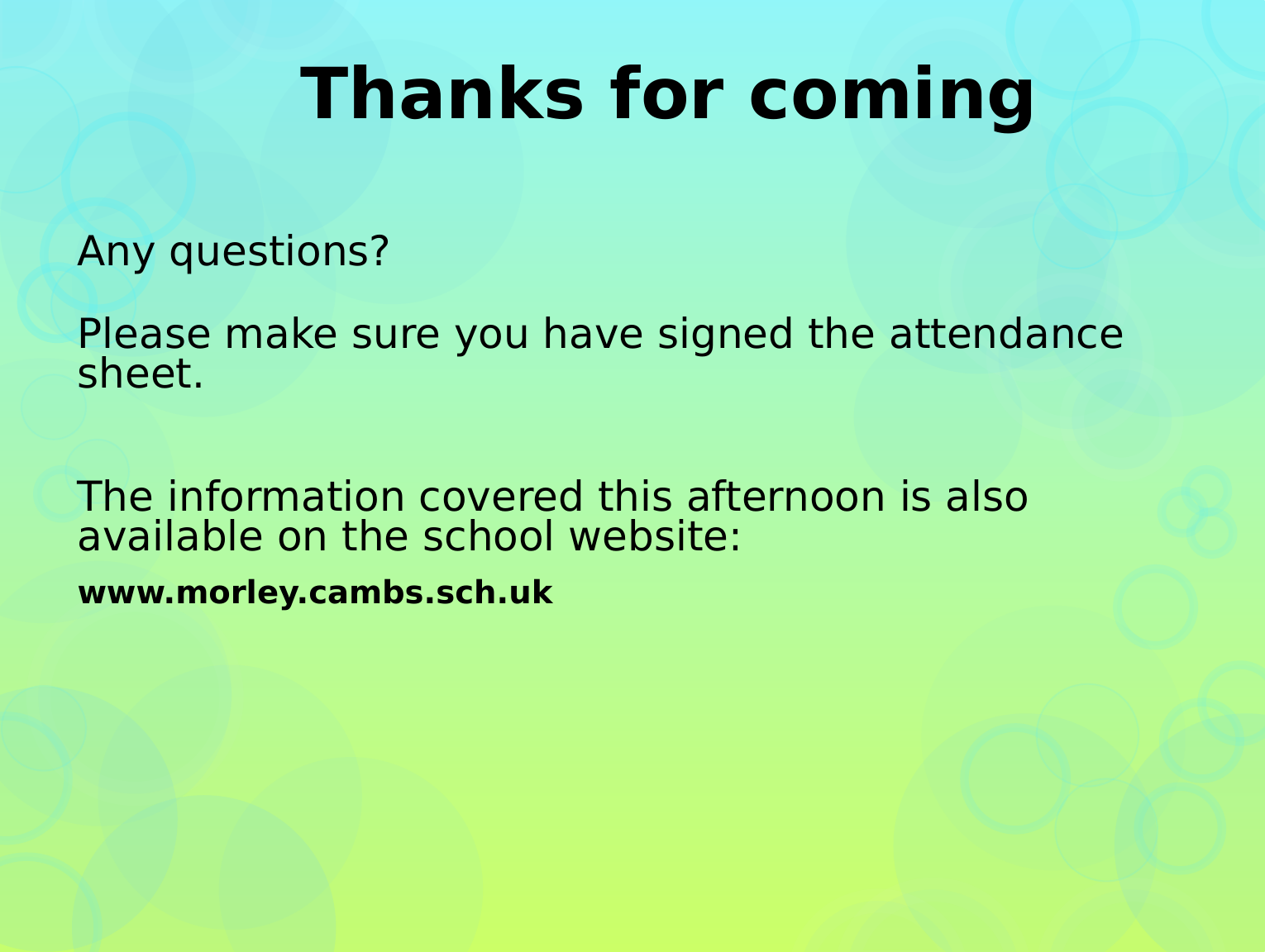

# Thanks for coming
Any questions?

Please make sure you have signed the attendance sheet.

The information covered this afternoon is also available on the school website:
www.morley.cambs.sch.uk